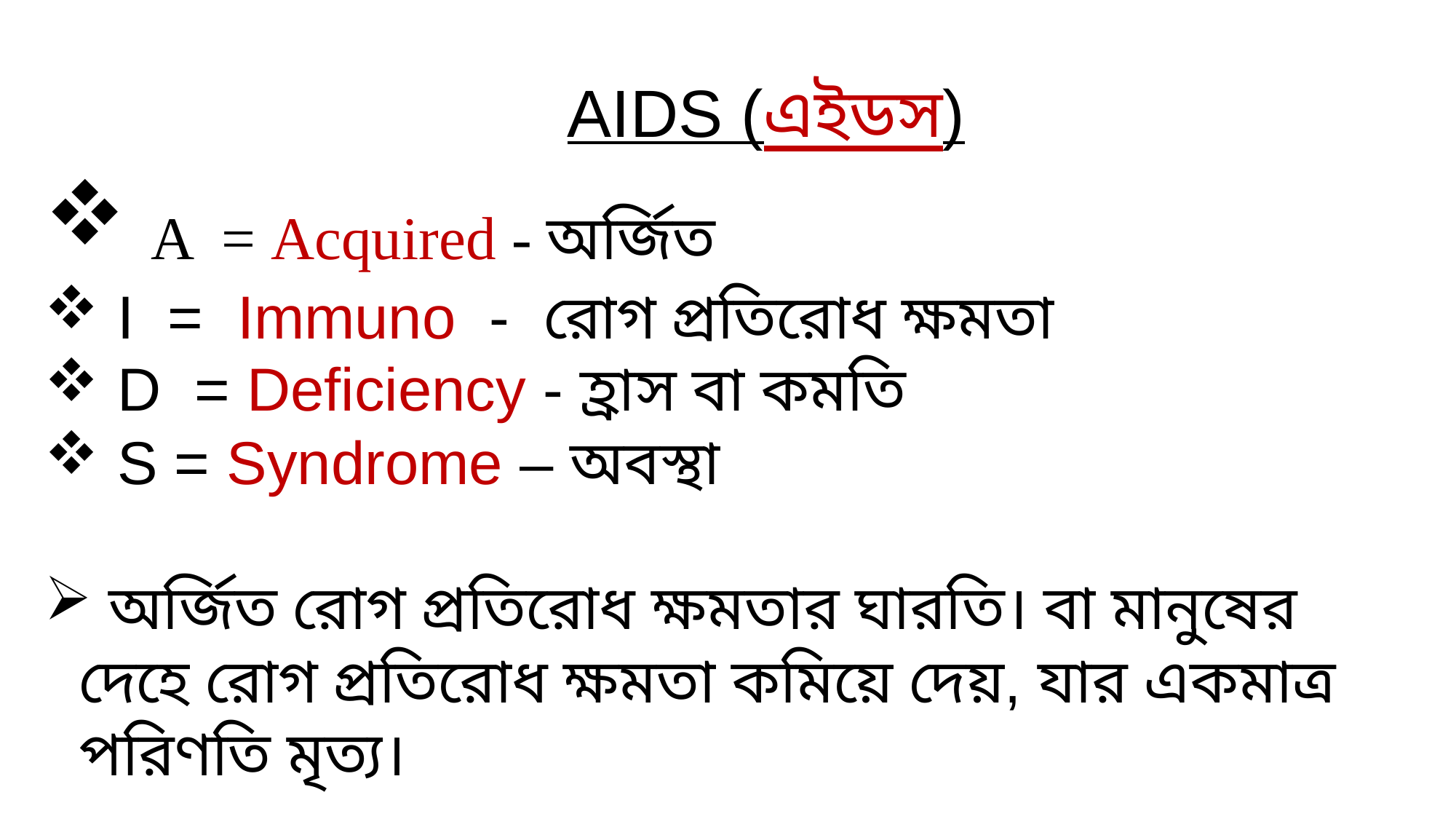

AIDS (এইডস)

 A  = Acquired - অর্জিত
 I  =  Immuno  -  রোগ প্রতিরোধ ক্ষমতা
 D  = Deficiency - হ্রাস বা কমতি
 S = Syndrome – অবস্থা

 অর্জিত রোগ প্রতিরোধ ক্ষমতার ঘারতি। বা মানুষের দেহে রোগ প্রতিরোধ ক্ষমতা কমিয়ে দেয়, যার একমাত্র পরিণতি মৃত্য।